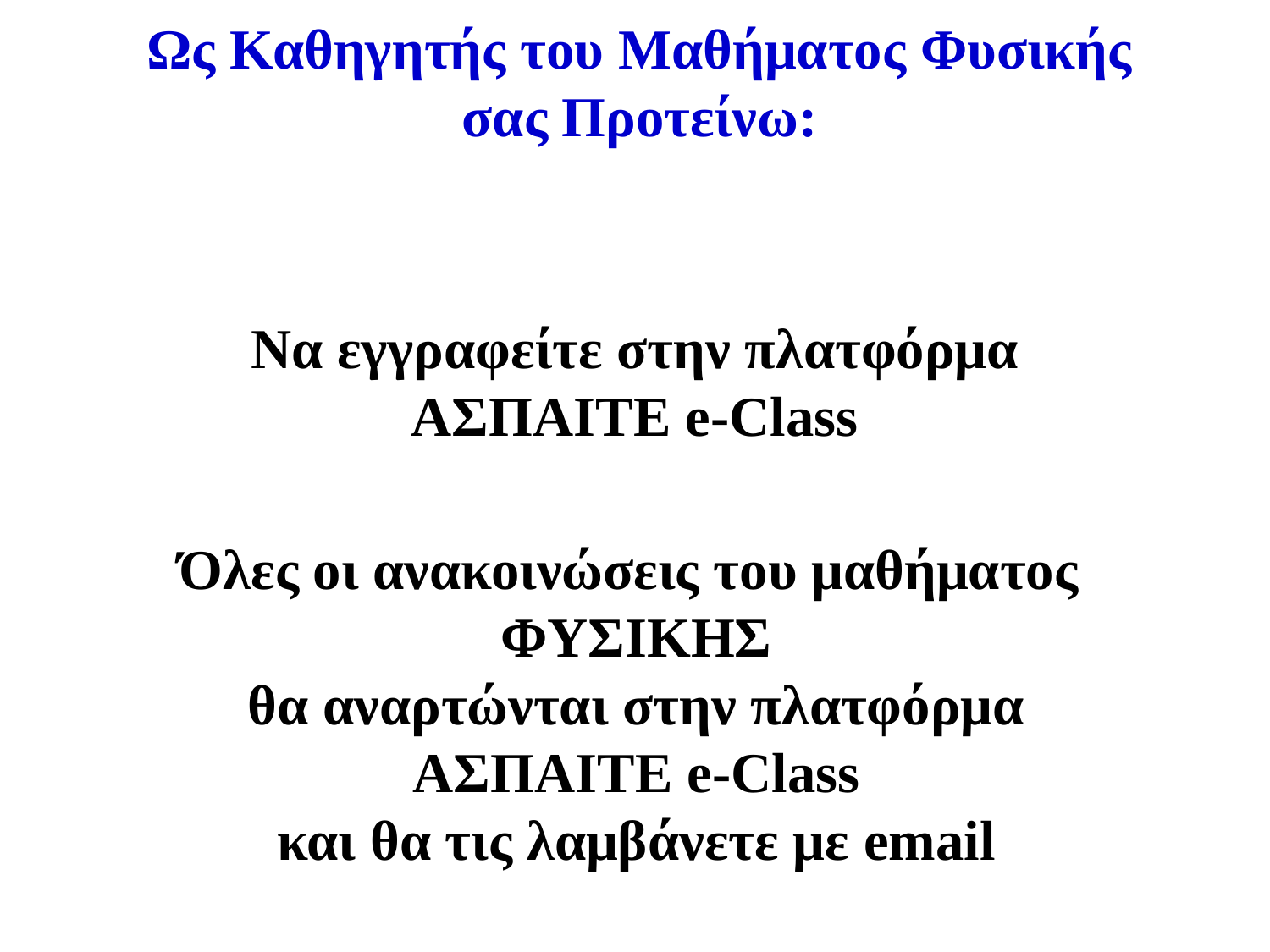

Ως Καθηγητής του Μαθήματος Φυσικής
σας Προτείνω:
Να εγγραφείτε στην πλατφόρμα
ΑΣΠΑΙΤΕ e-Class
Όλες οι ανακοινώσεις του μαθήματος
ΦΥΣΙΚΗΣ
θα αναρτώνται στην πλατφόρμα
ΑΣΠΑΙΤΕ e-Class
και θα τις λαμβάνετε με email